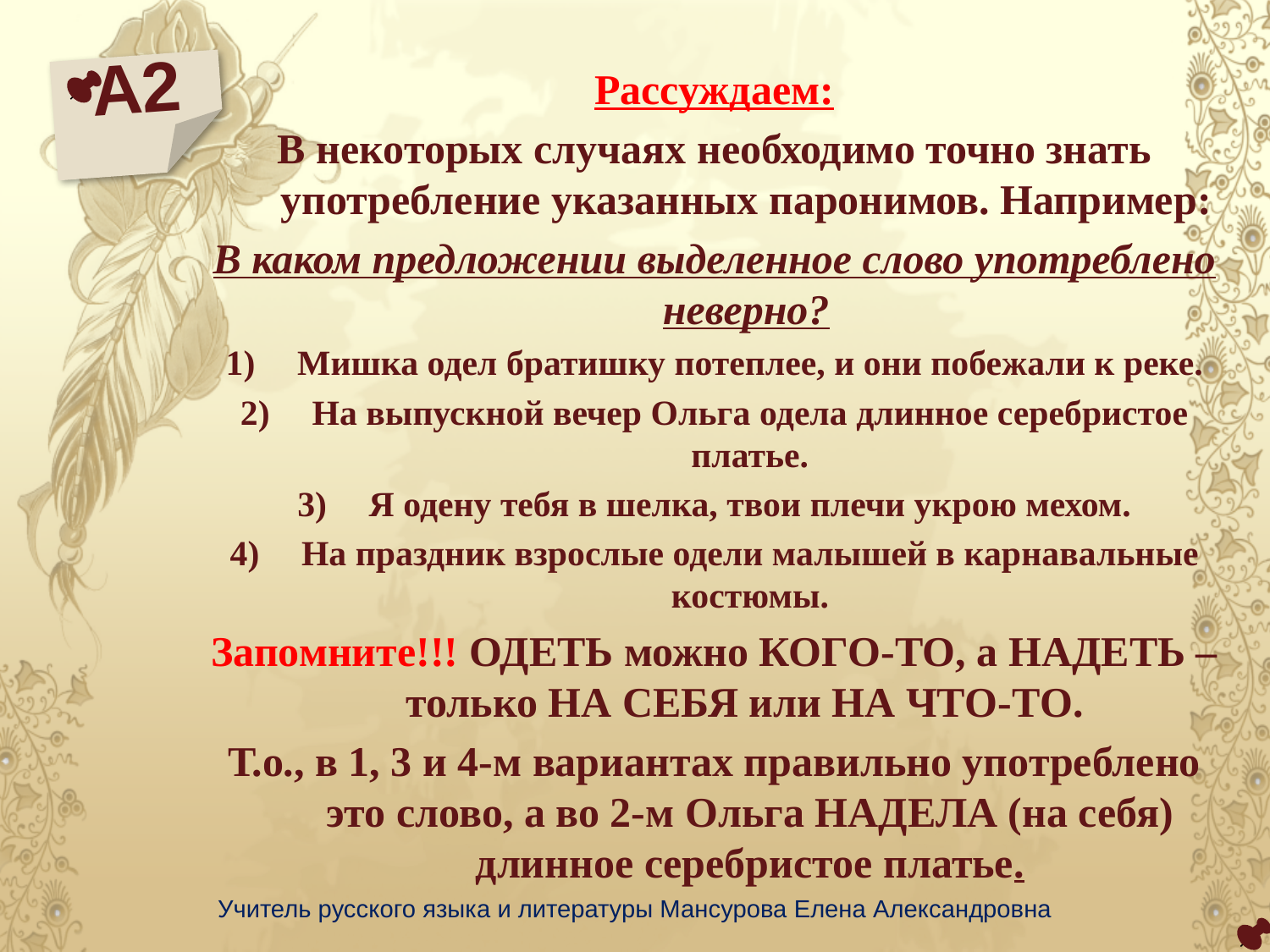

Рассуждаем:
В некоторых случаях необходимо точно знать употребление указанных паронимов. Например:
В каком предложении выделенное слово употреблено неверно?
Мишка одел братишку потеплее, и они побежали к реке.
На выпускной вечер Ольга одела длинное серебристое платье.
Я одену тебя в шелка, твои плечи укрою мехом.
На праздник взрослые одели малышей в карнавальные костюмы.
Запомните!!! ОДЕТЬ можно КОГО-ТО, а НАДЕТЬ – только НА СЕБЯ или НА ЧТО-ТО.
Т.о., в 1, 3 и 4-м вариантах правильно употреблено это слово, а во 2-м Ольга НАДЕЛА (на себя) длинное серебристое платье.
А2

Учитель русского языка и литературы Мансурова Елена Александровна